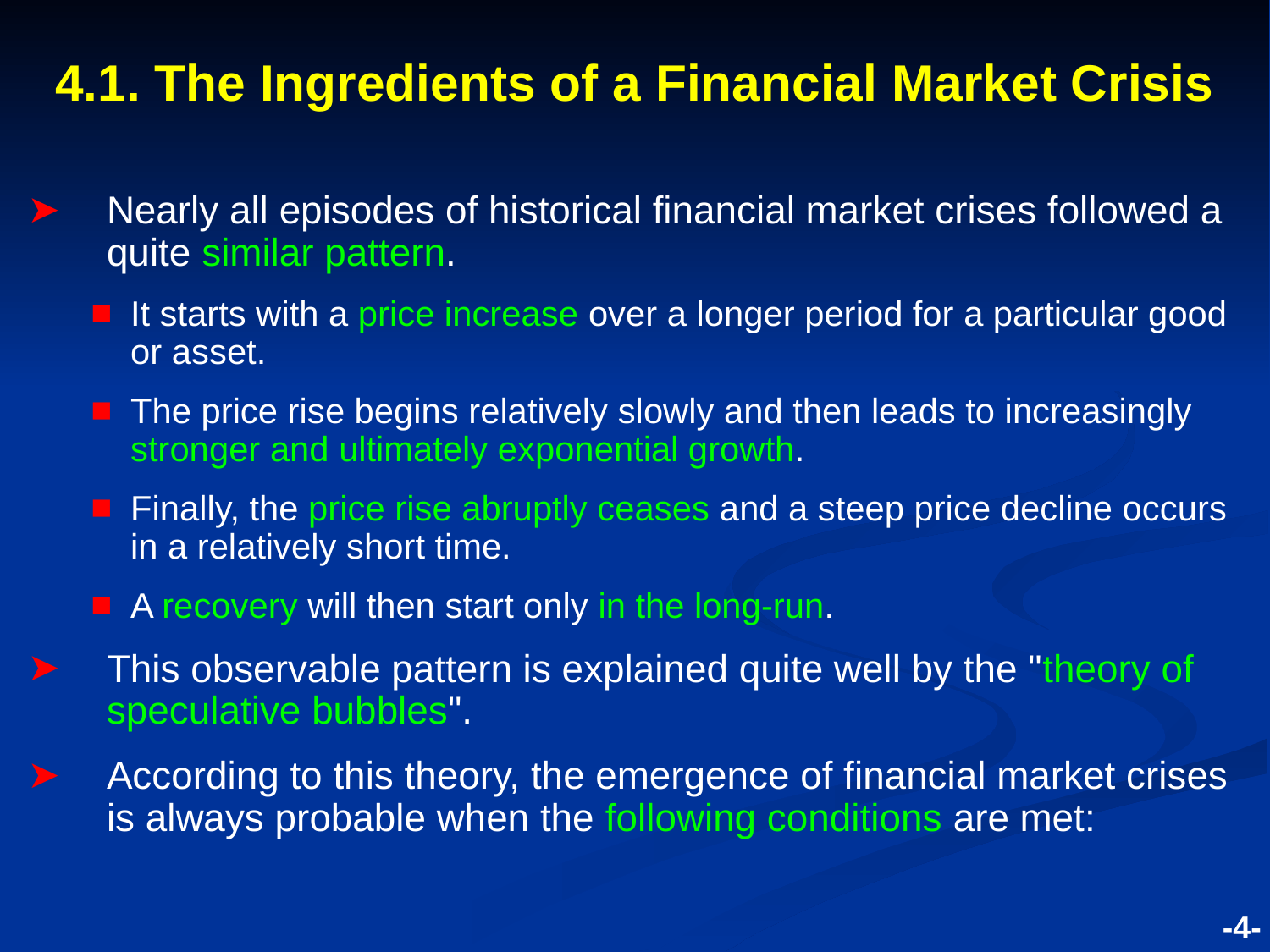

# 4.1. The Ingredients of a Financial Market Crisis
Nearly all episodes of historical financial market crises followed a quite similar pattern.
It starts with a price increase over a longer period for a particular good or asset.
The price rise begins relatively slowly and then leads to increasingly stronger and ultimately exponential growth.
Finally, the price rise abruptly ceases and a steep price decline occurs in a relatively short time.
A recovery will then start only in the long-run.
This observable pattern is explained quite well by the "theory of speculative bubbles".
According to this theory, the emergence of financial market crises is always probable when the following conditions are met:

-4-